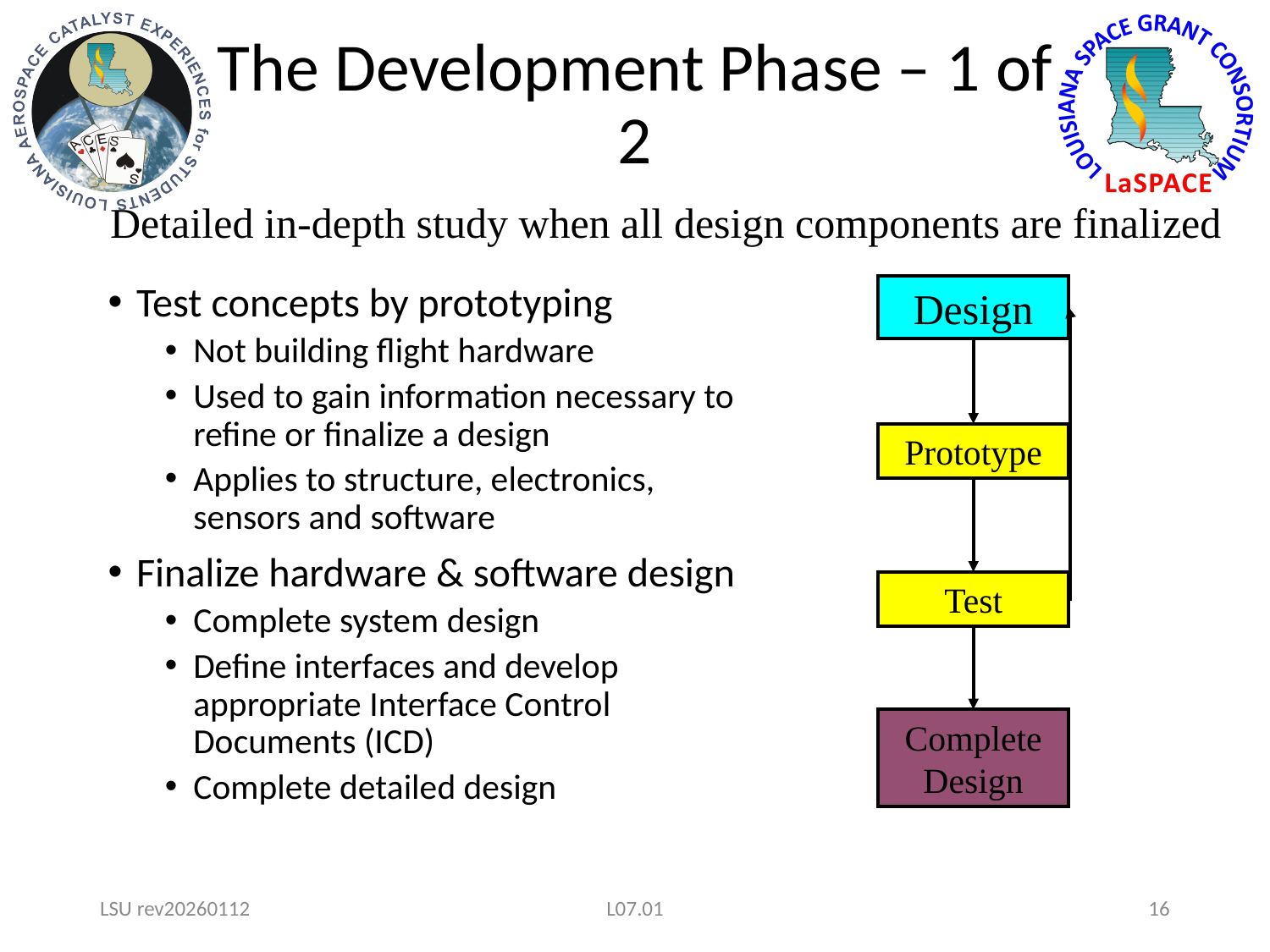

# The Development Phase – 1 of 2
Detailed in-depth study when all design components are finalized
Test concepts by prototyping
Not building flight hardware
Used to gain information necessary to refine or finalize a design
Applies to structure, electronics, sensors and software
Finalize hardware & software design
Complete system design
Define interfaces and develop appropriate Interface Control Documents (ICD)
Complete detailed design
Design
Prototype
Test
Complete Design
LSU rev20260112
L07.01
16